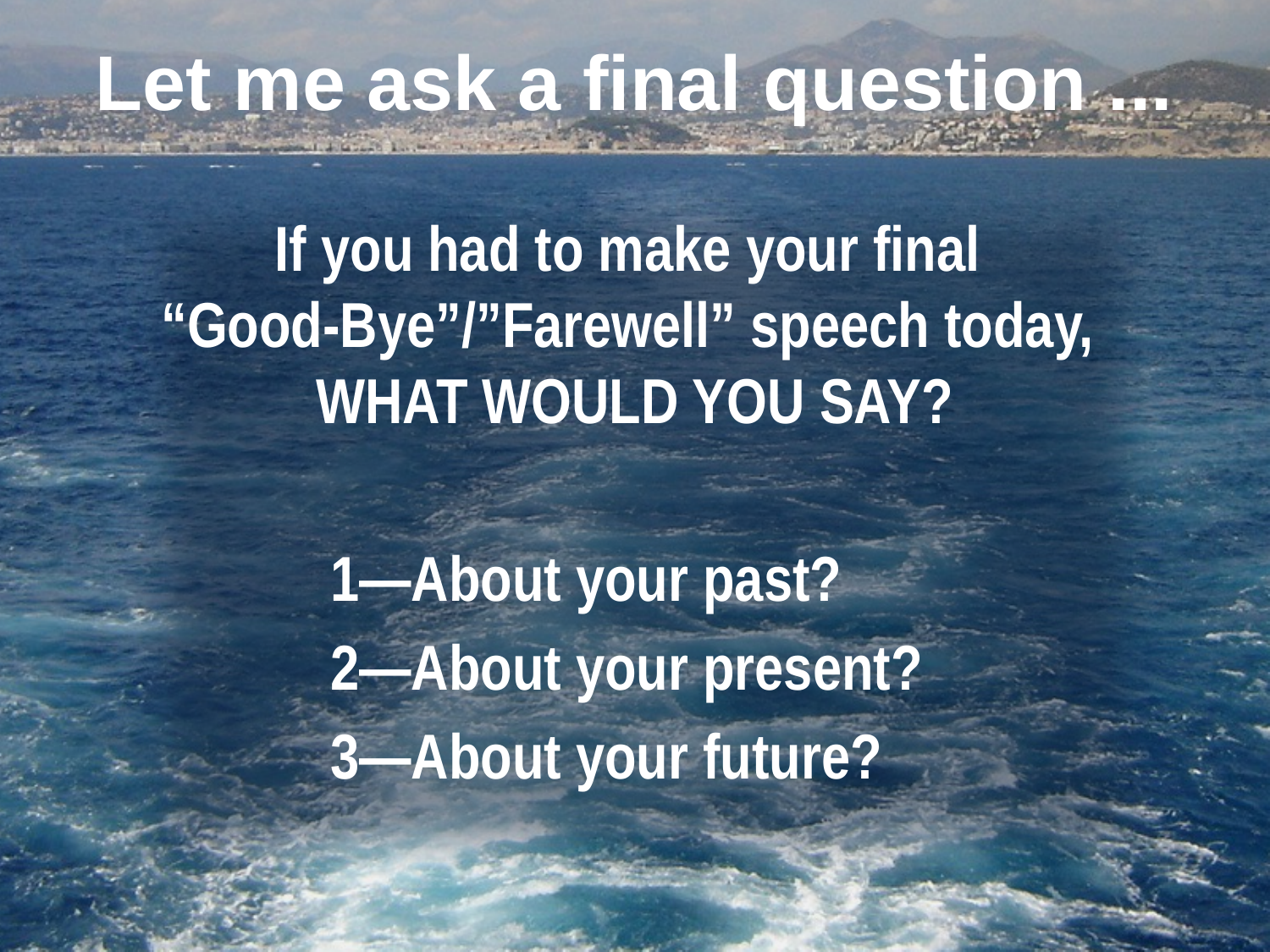

# Let me ask a final question ...

If you had to make your final
“Good-Bye”/”Farewell” speech today,
WHAT WOULD YOU SAY?

		1—About your past?
		2—About your present?
		3—About your future?